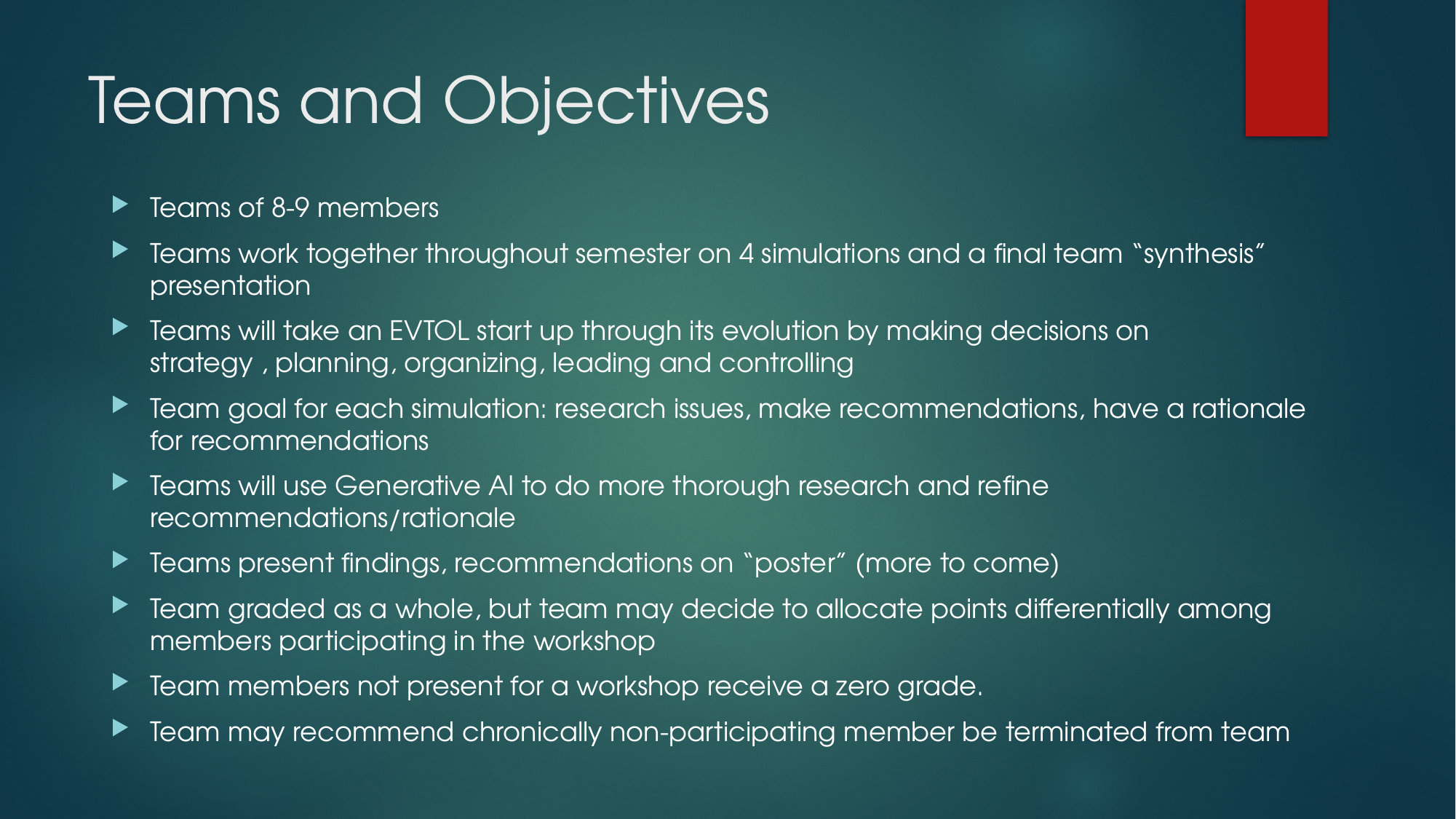

# Teams and Objectives
Teams of 8-9 members
Teams work together throughout semester on 4 simulations and a final team “synthesis” presentation
Teams will take an EVTOL start up through its evolution by making decisions on strategy , planning, organizing, leading and controlling
Team goal for each simulation: research issues, make recommendations, have a rationale for recommendations
Teams will use Generative AI to do more thorough research and refine recommendations/rationale
Teams present findings, recommendations on “poster” (more to come)
Team graded as a whole, but team may decide to allocate points differentially among members participating in the workshop
Team members not present for a workshop receive a zero grade.
Team may recommend chronically non-participating member be terminated from team